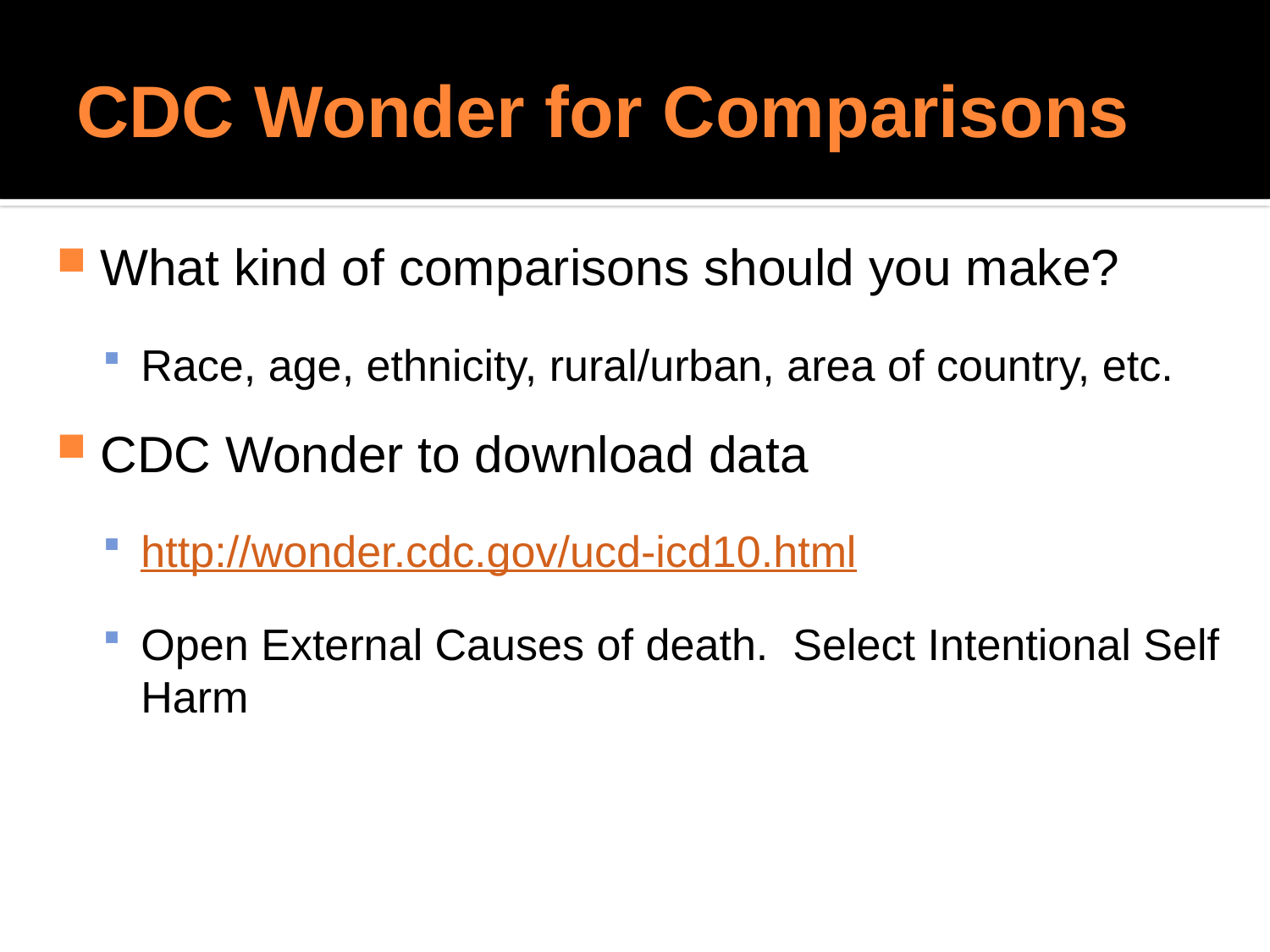

# CDC Wonder for Comparisons
Do Sociologists Ask?
What kind of comparisons should you make?
Race, age, ethnicity, rural/urban, area of country, etc.
CDC Wonder to download data
http://wonder.cdc.gov/ucd-icd10.html
Open External Causes of death.  Select Intentional Self Harm